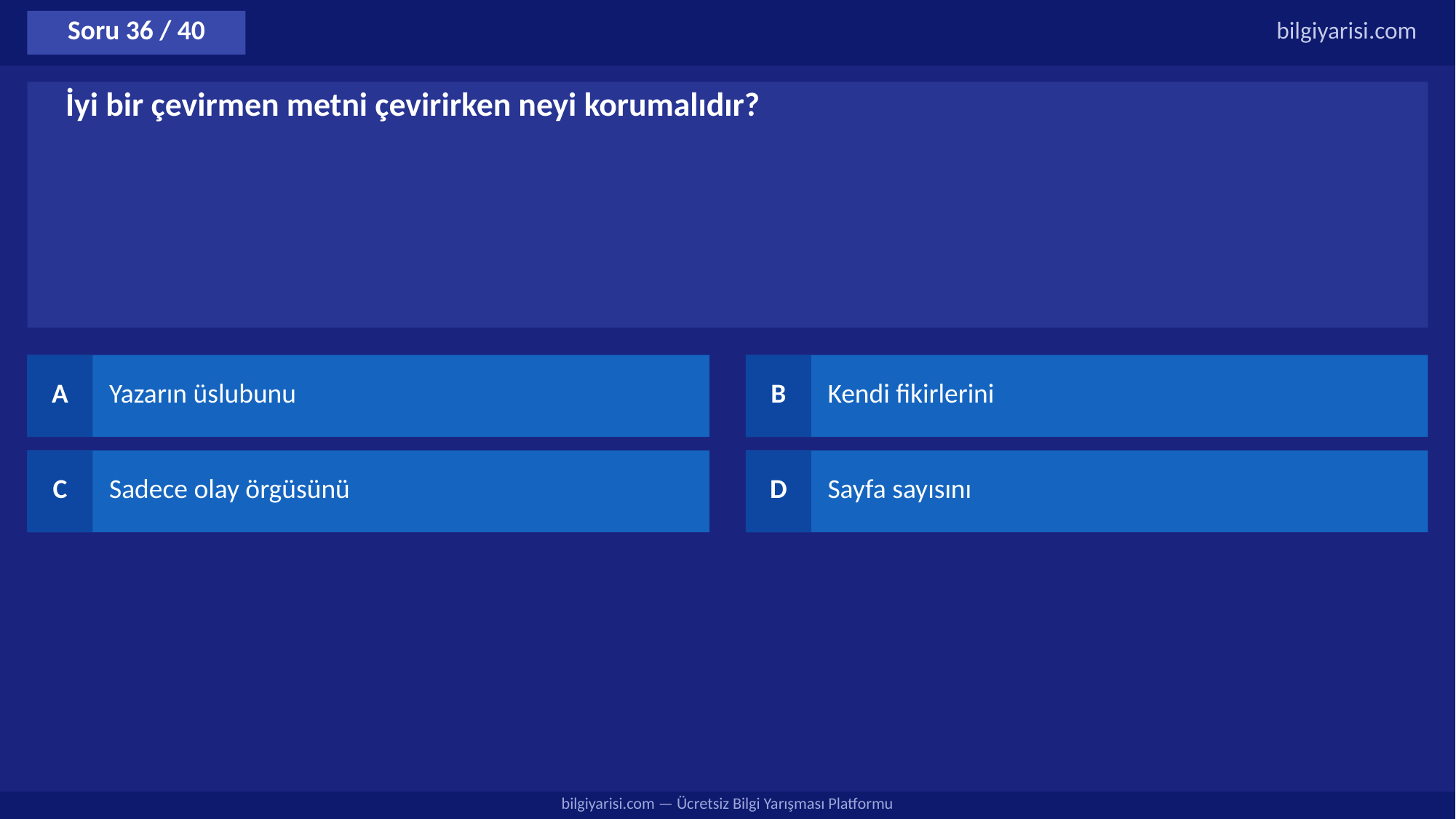

Soru 36 / 40
bilgiyarisi.com

İyi bir çevirmen metni çevirirken neyi korumalıdır?

A
Yazarın üslubunu

B
Kendi fikirlerini

C
Sadece olay örgüsünü

D
Sayfa sayısını
bilgiyarisi.com — Ücretsiz Bilgi Yarışması Platformu